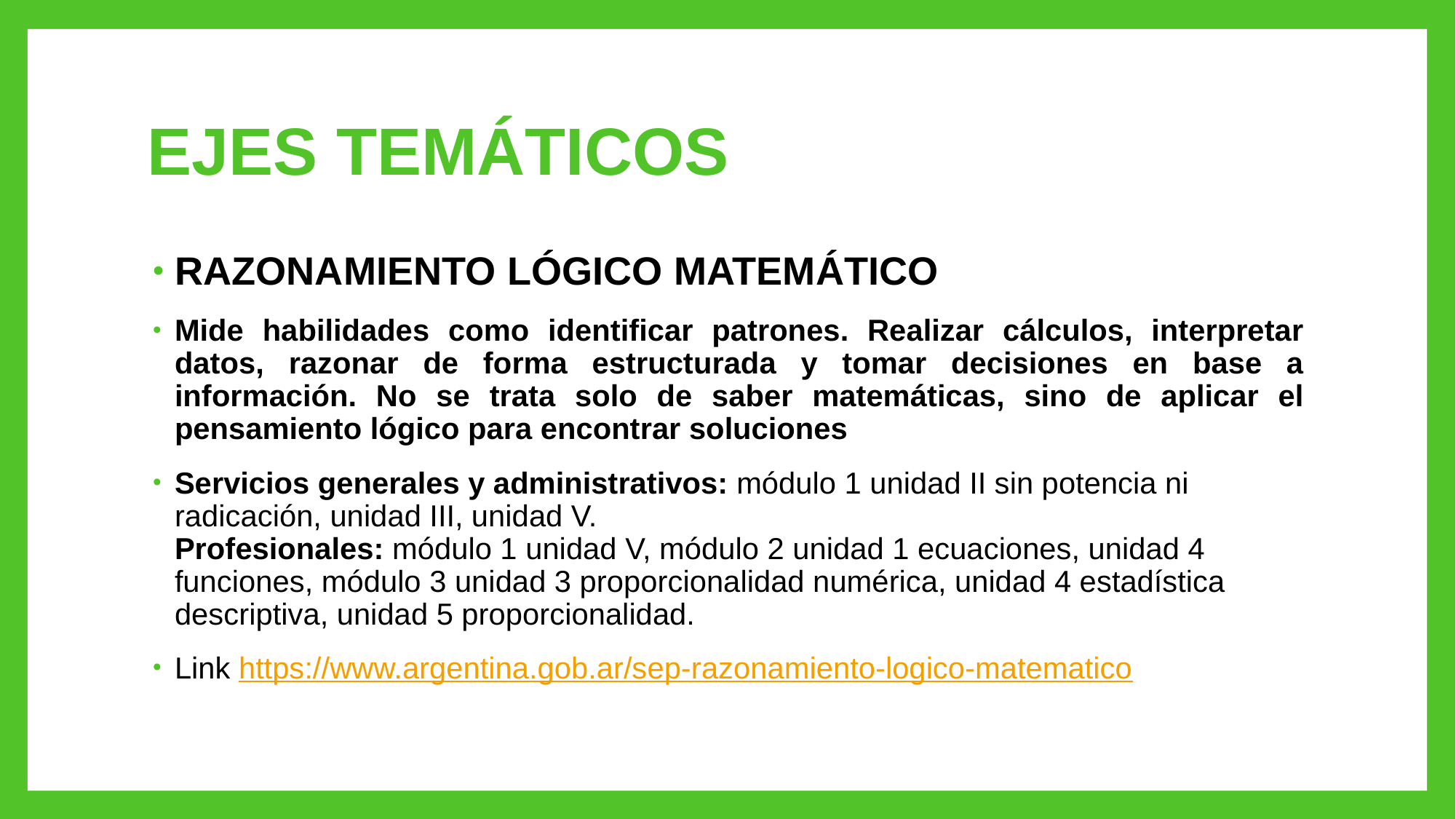

# EJES TEMÁTICOS
RAZONAMIENTO LÓGICO MATEMÁTICO
Mide habilidades como identificar patrones. Realizar cálculos, interpretar datos, razonar de forma estructurada y tomar decisiones en base a información. No se trata solo de saber matemáticas, sino de aplicar el pensamiento lógico para encontrar soluciones
Servicios generales y administrativos: módulo 1 unidad II sin potencia ni radicación, unidad III, unidad V.
Profesionales: módulo 1 unidad V, módulo 2 unidad 1 ecuaciones, unidad 4 funciones, módulo 3 unidad 3 proporcionalidad numérica, unidad 4 estadística descriptiva, unidad 5 proporcionalidad.
Link https://www.argentina.gob.ar/sep-razonamiento-logico-matematico